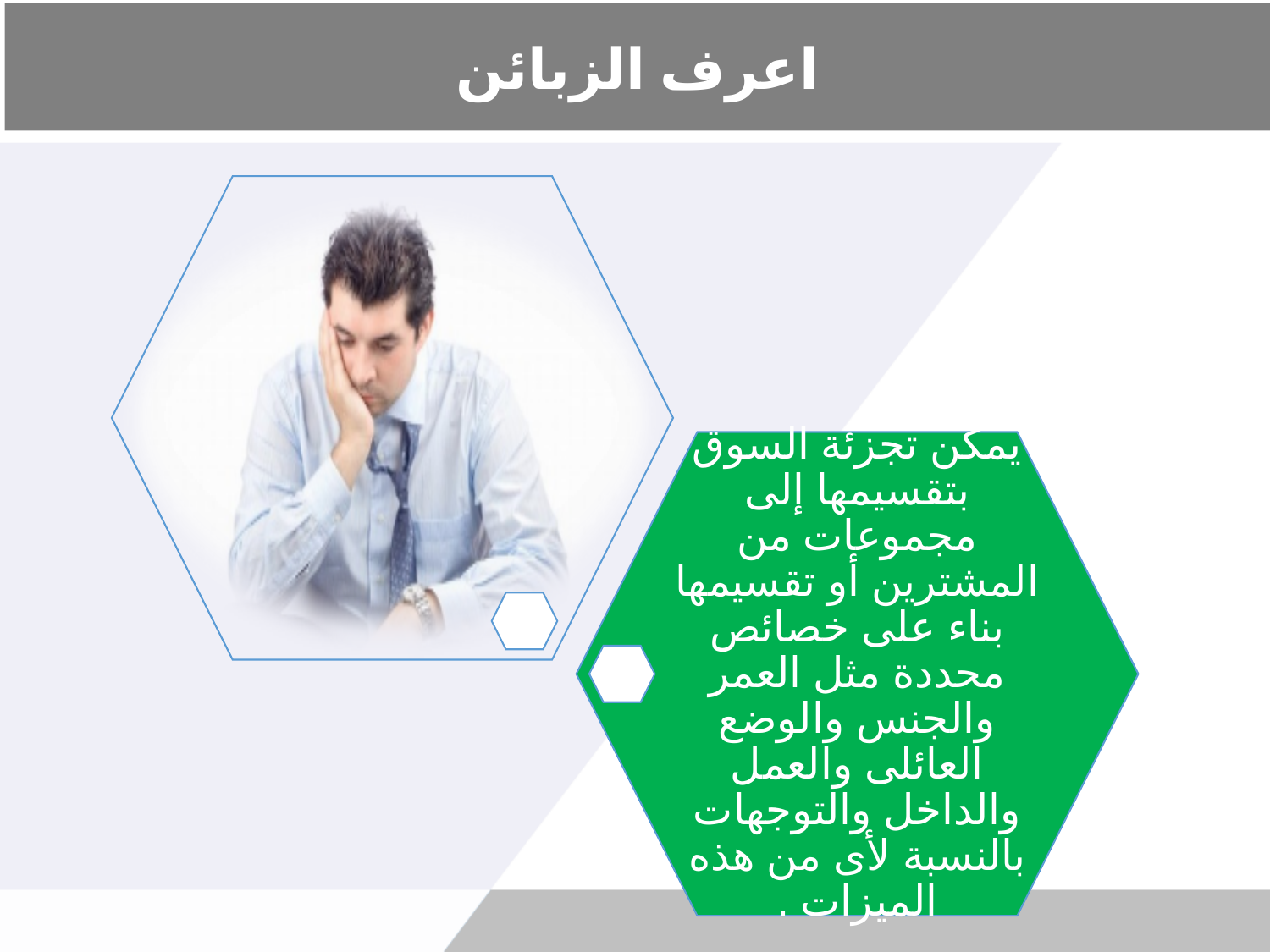

# اعرف الزبائن

يمكن تجزئة السوق بتقسيمها إلى مجموعات من المشترين أو تقسيمها بناء على خصائص محددة مثل العمر والجنس والوضع العائلى والعمل والداخل والتوجهات بالنسبة لأى من هذه الميزات .